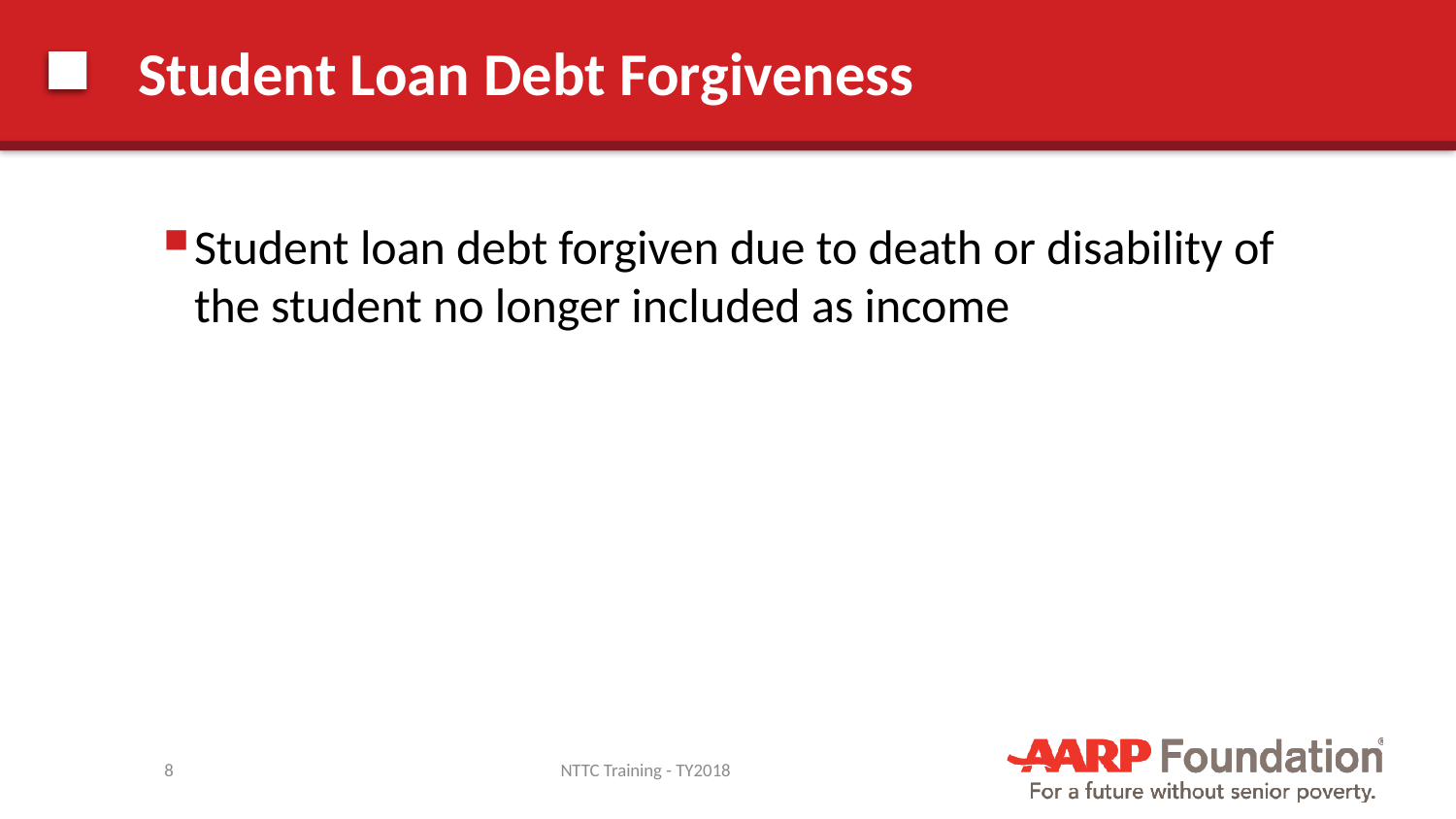

# Student Loan Debt Forgiveness
Student loan debt forgiven due to death or disability of the student no longer included as income

8
NTTC Training - TY2018